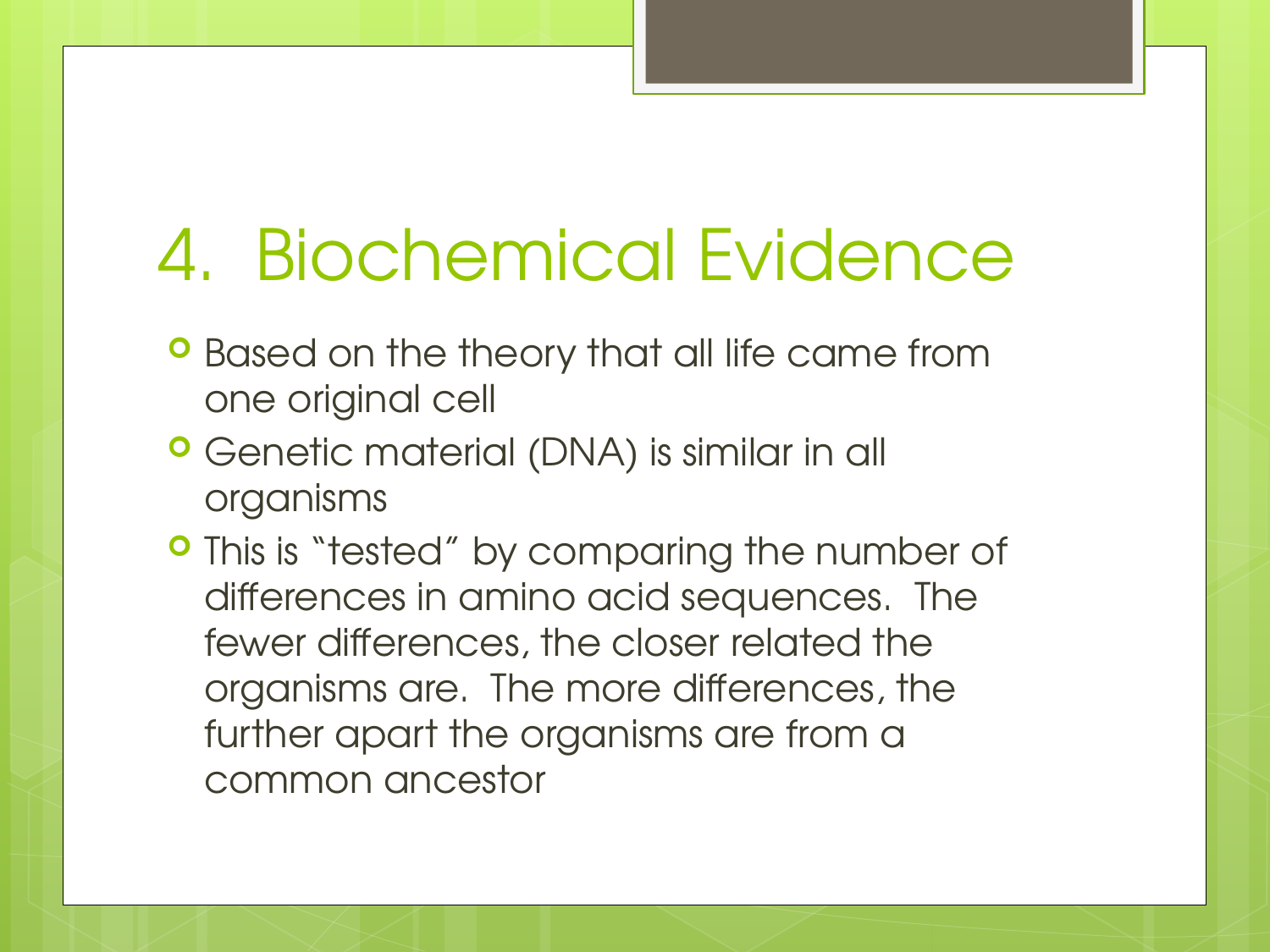

# 4.  Biochemical Evidence
Based on the theory that all life came from one original cell
Genetic material (DNA) is similar in all organisms
This is “tested” by comparing the number of differences in amino acid sequences.  The fewer differences, the closer related the organisms are.  The more differences, the further apart the organisms are from a common ancestor